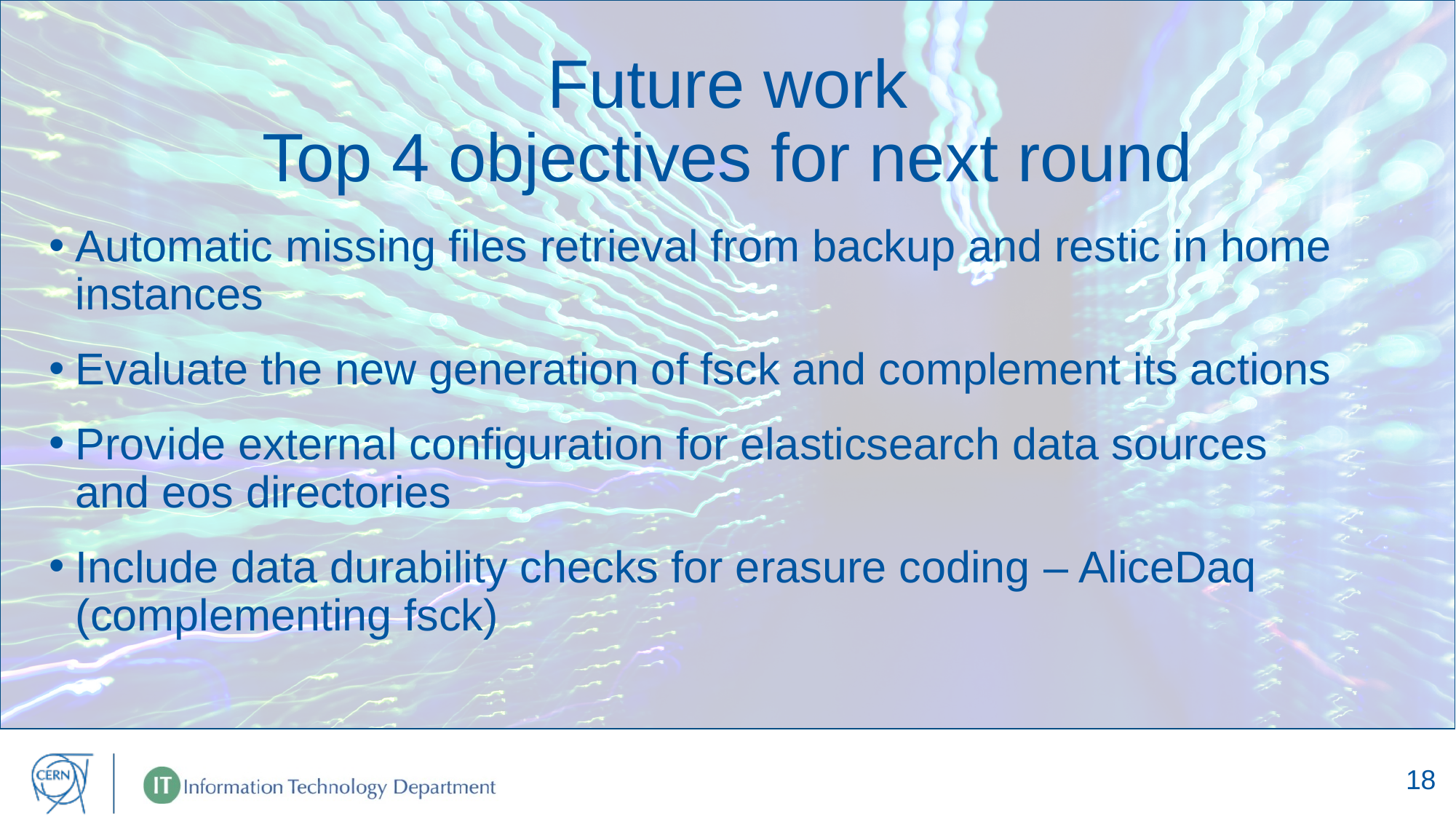

# Future work Top 4 objectives for next round
Automatic missing files retrieval from backup and restic in home instances
Evaluate the new generation of fsck and complement its actions
Provide external configuration for elasticsearch data sources and eos directories
Include data durability checks for erasure coding – AliceDaq (complementing fsck)

18